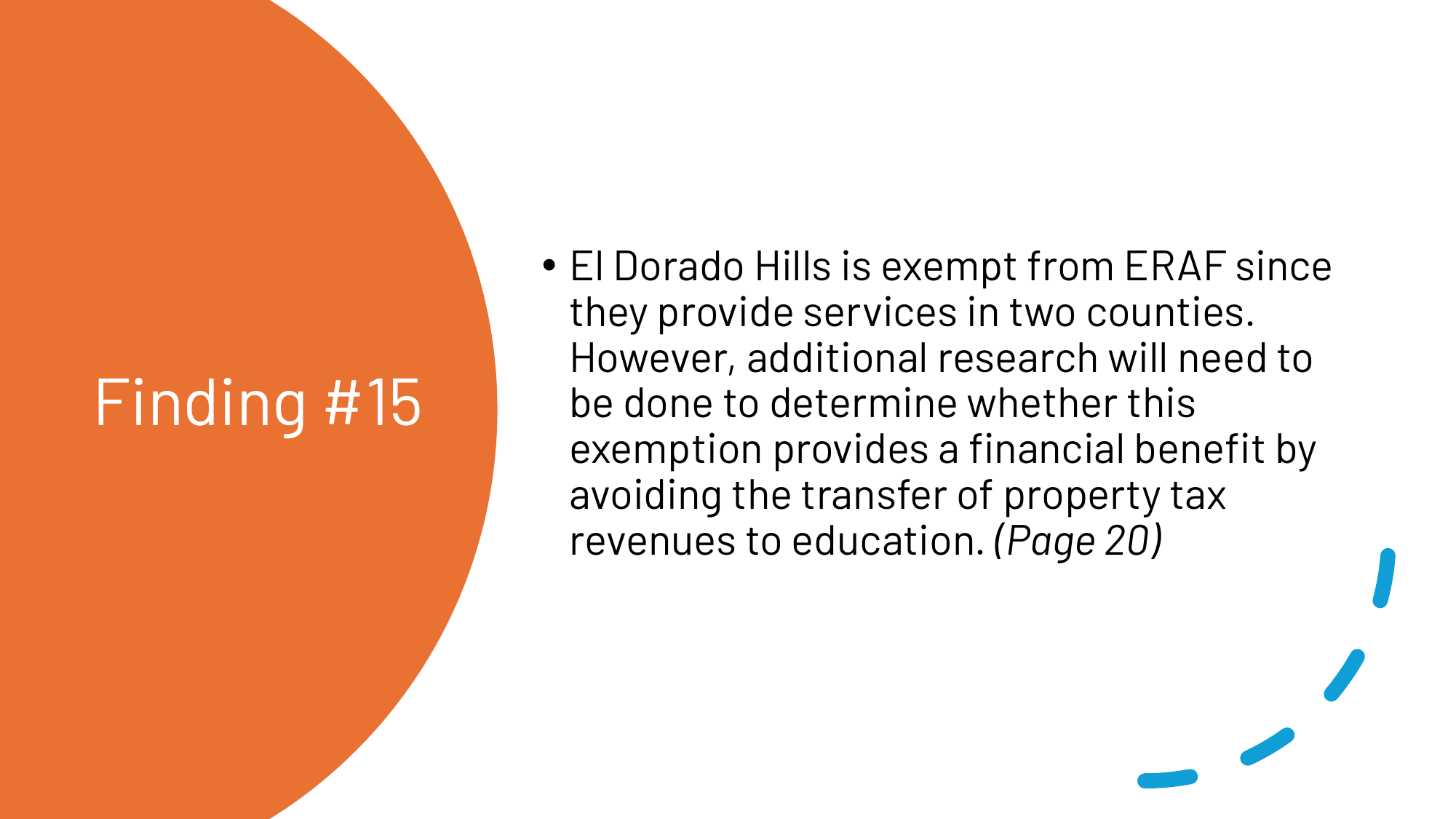

El Dorado Hills is exempt from ERAF since they provide services in two counties. However, additional research will need to be done to determine whether this exemption provides a financial benefit by avoiding the transfer of property tax revenues to education. (Page 20)
# Finding #15